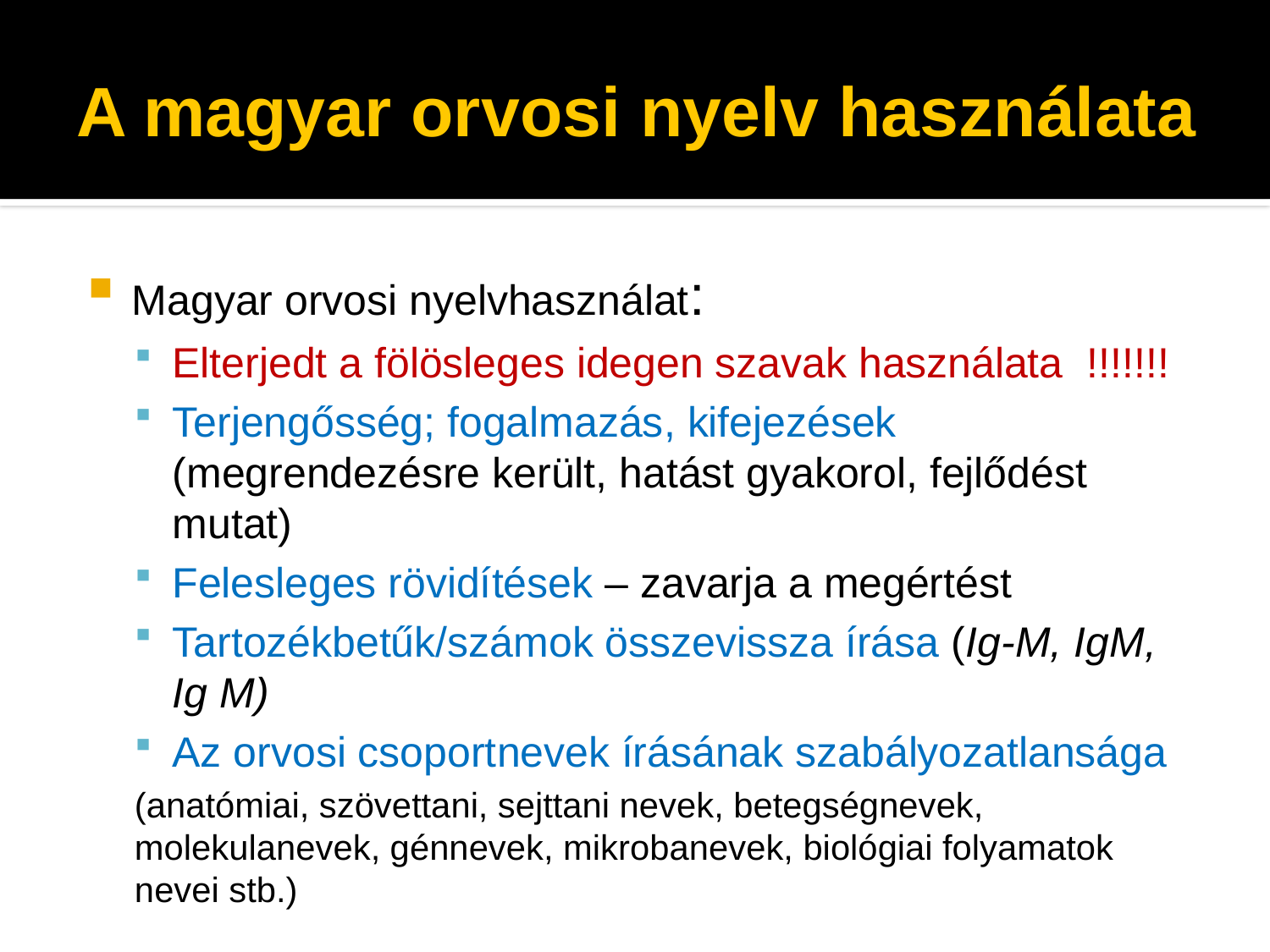

# A magyar orvosi nyelv használata
Magyar orvosi nyelvhasználat:
Elterjedt a fölösleges idegen szavak használata  !!!!!!!
Terjengősség; fogalmazás, kifejezések (megrendezésre került, hatást gyakorol, fejlődést mutat)
Felesleges rövidítések – zavarja a megértést
Tartozékbetűk/számok összevissza írása (Ig-M, IgM, Ig M)
Az orvosi csoportnevek írásának szabályozatlansága
(anatómiai, szövettani, sejttani nevek, betegségnevek, molekulanevek, génnevek, mikrobanevek, biológiai folyamatok nevei stb.)